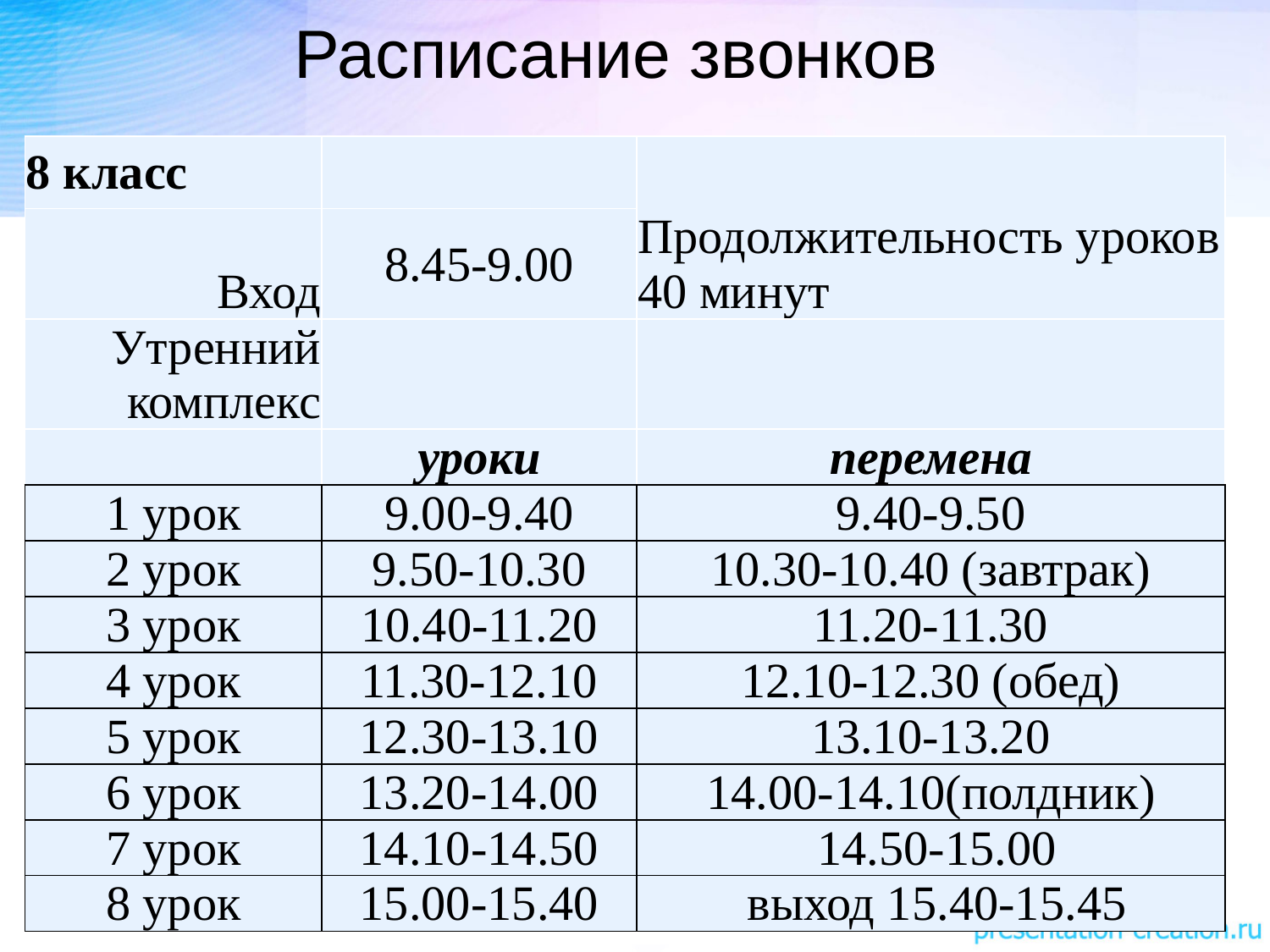

# Расписание звонков
| 8 класс |  | Продолжительность уроков 40 минут |
| --- | --- | --- |
| Вход | 8.45-9.00 |  |
| Утренний комплекс |  |  |
|  | уроки | перемена |
| 1 урок | 9.00-9.40 | 9.40-9.50 |
| 2 урок | 9.50-10.30 | 10.30-10.40 (завтрак) |
| 3 урок | 10.40-11.20 | 11.20-11.30 |
| 4 урок | 11.30-12.10 | 12.10-12.30 (обед) |
| 5 урок | 12.30-13.10 | 13.10-13.20 |
| 6 урок | 13.20-14.00 | 14.00-14.10(полдник) |
| 7 урок | 14.10-14.50 | 14.50-15.00 |
| 8 урок | 15.00-15.40 | выход 15.40-15.45 |